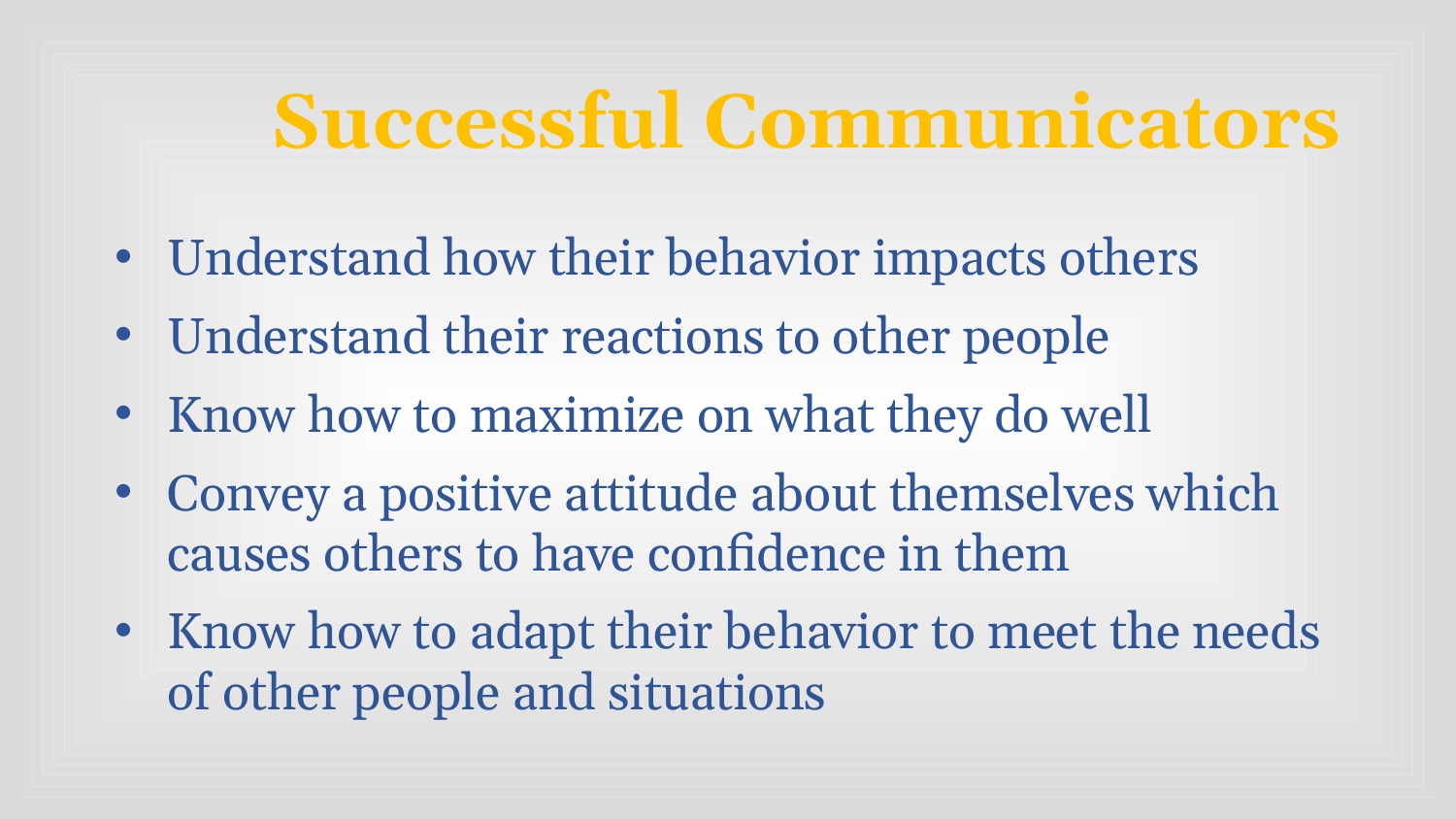

# Successful Communicators
Understand how their behavior impacts others
Understand their reactions to other people
Know how to maximize on what they do well
Convey a positive attitude about themselves which causes others to have confidence in them
Know how to adapt their behavior to meet the needs of other people and situations